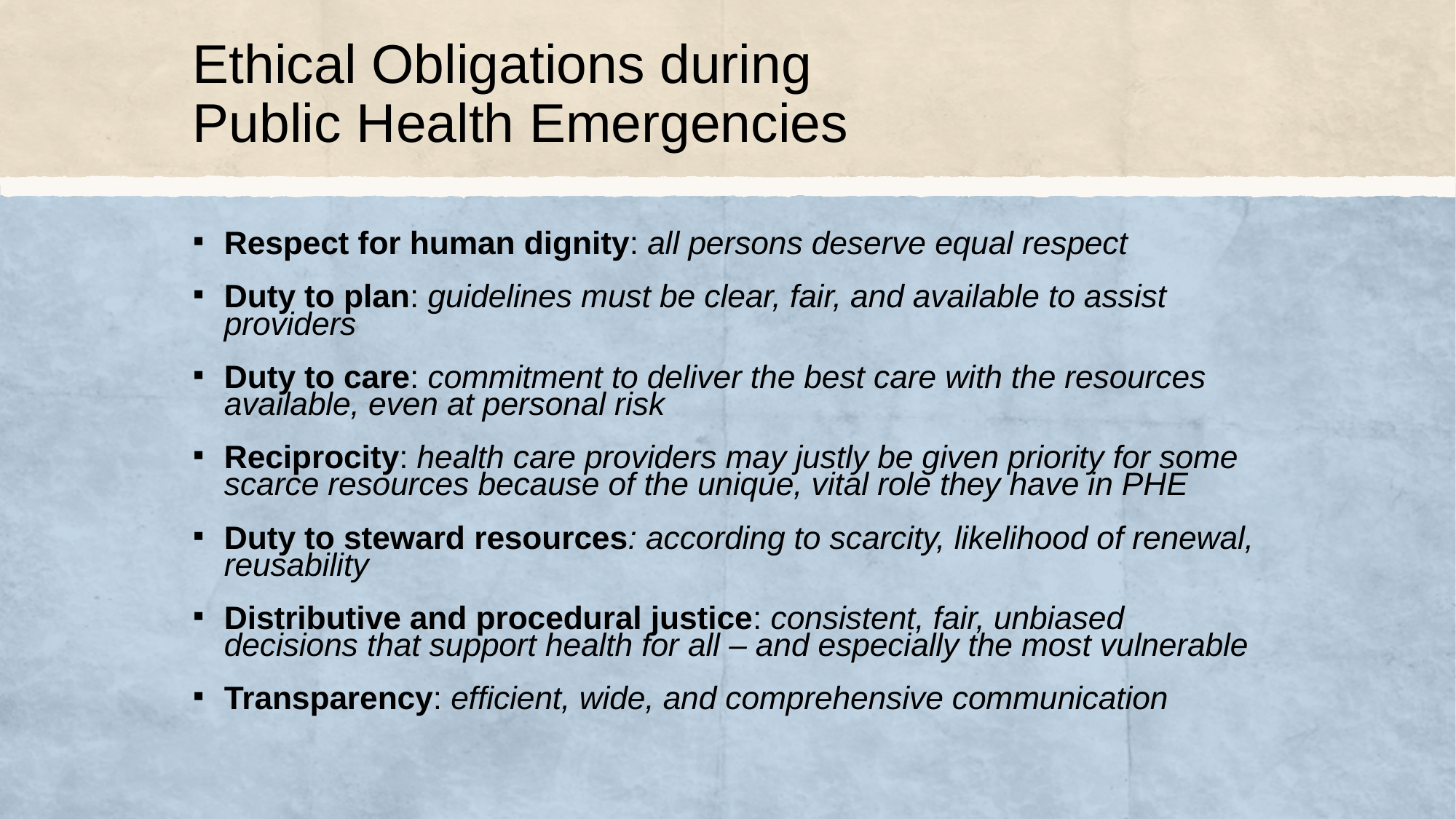

# Ethical Obligations during Public Health Emergencies
Respect for human dignity: all persons deserve equal respect
Duty to plan: guidelines must be clear, fair, and available to assist providers
Duty to care: commitment to deliver the best care with the resources available, even at personal risk
Reciprocity: health care providers may justly be given priority for some scarce resources because of the unique, vital role they have in PHE
Duty to steward resources: according to scarcity, likelihood of renewal, reusability
Distributive and procedural justice: consistent, fair, unbiased decisions that support health for all – and especially the most vulnerable
Transparency: efficient, wide, and comprehensive communication